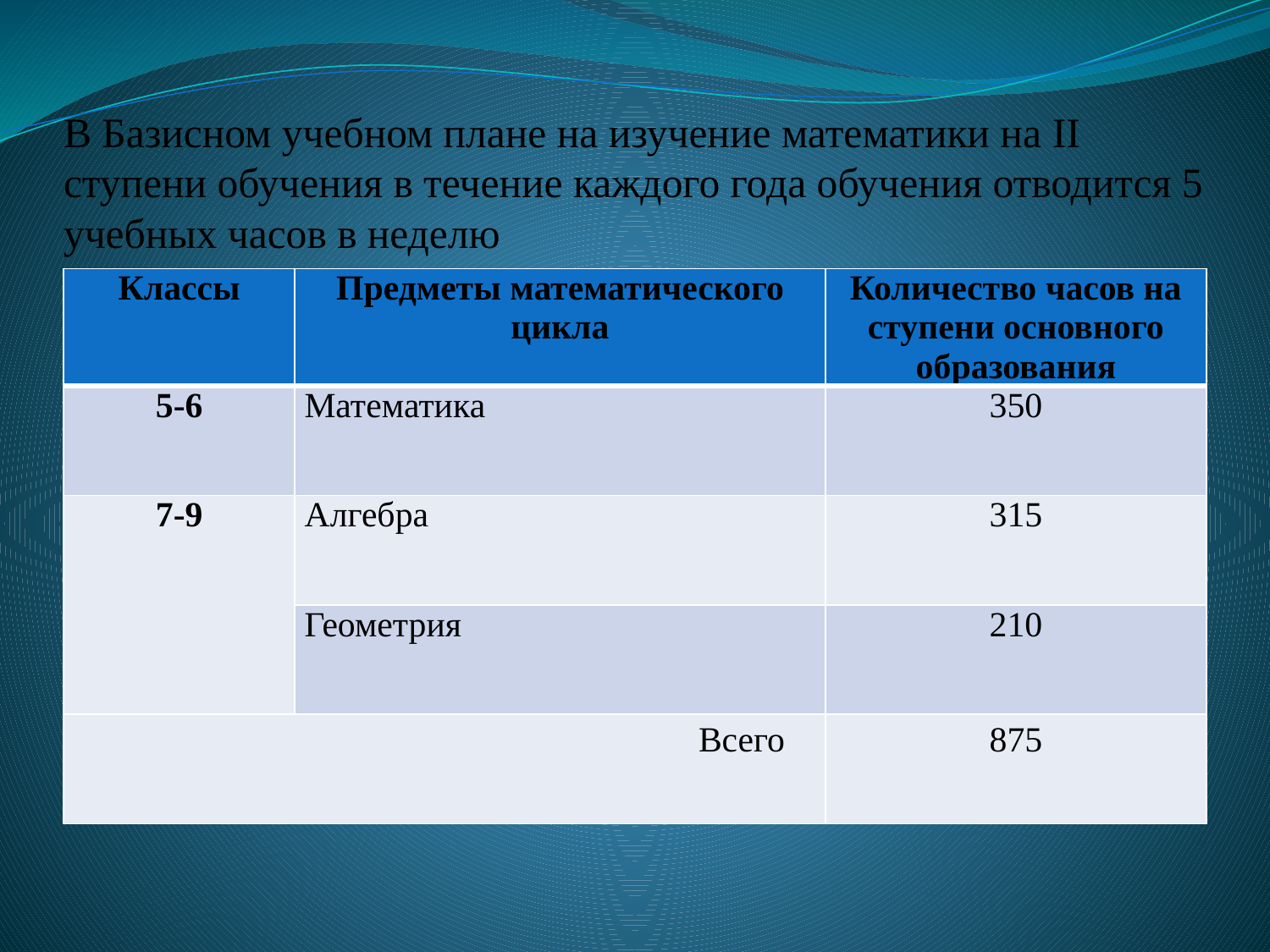

# В Базисном учебном плане на изучение математики на II ступени обучения в течение каждого года обучения отводится 5 учебных часов в неделю
| Классы | Предметы математического цикла | Количество часов на ступени основного образования |
| --- | --- | --- |
| 5-6 | Математика | 350 |
| 7-9 | Алгебра | 315 |
|  | Геометрия | 210 |
| Всего |  | 875 |